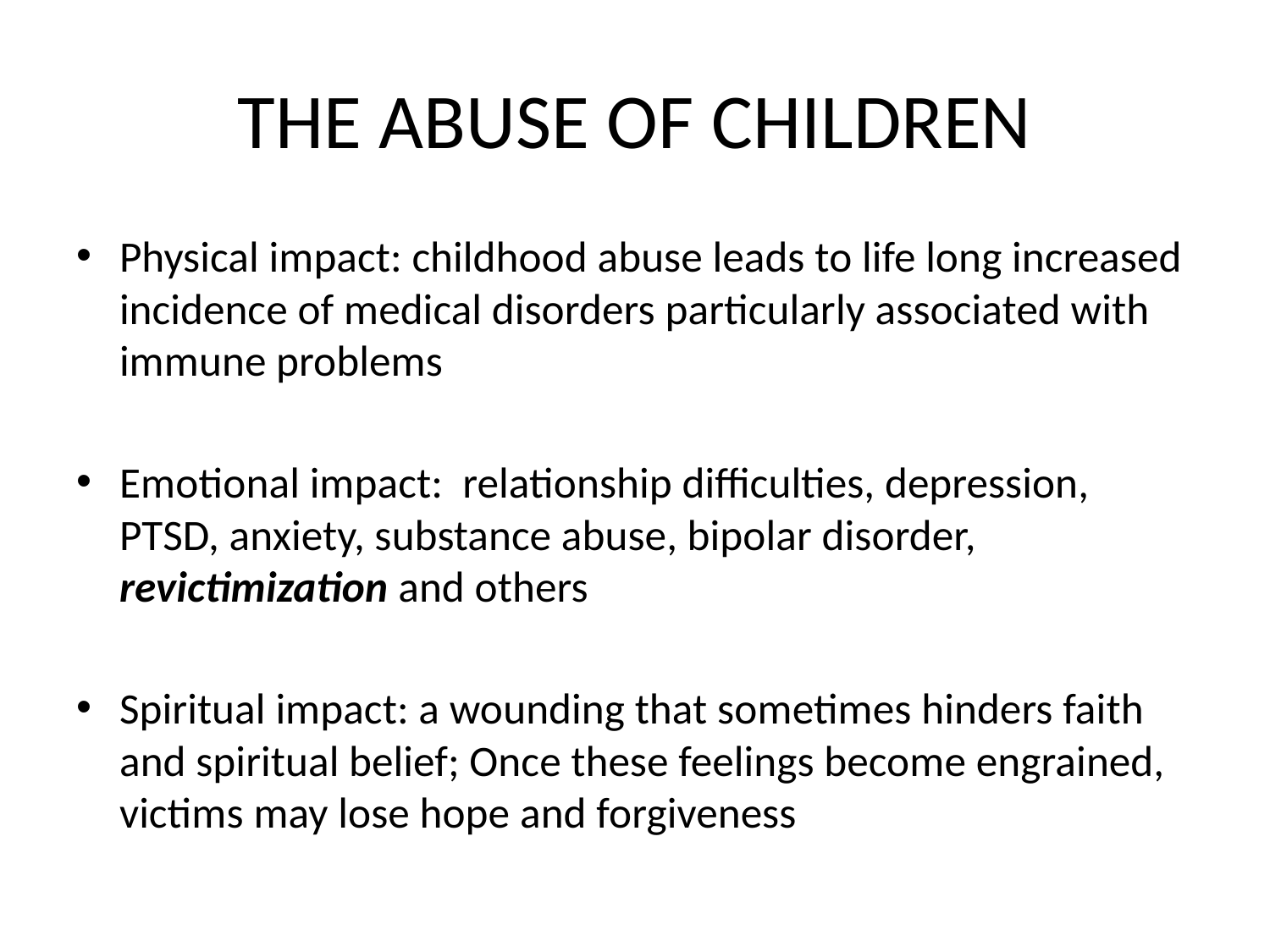

# THE ABUSE OF CHILDREN
Physical impact: childhood abuse leads to life long increased incidence of medical disorders particularly associated with immune problems

Emotional impact:  relationship difficulties, depression, PTSD, anxiety, substance abuse, bipolar disorder, revictimization and others

Spiritual impact: a wounding that sometimes hinders faith and spiritual belief; Once these feelings become engrained, victims may lose hope and forgiveness